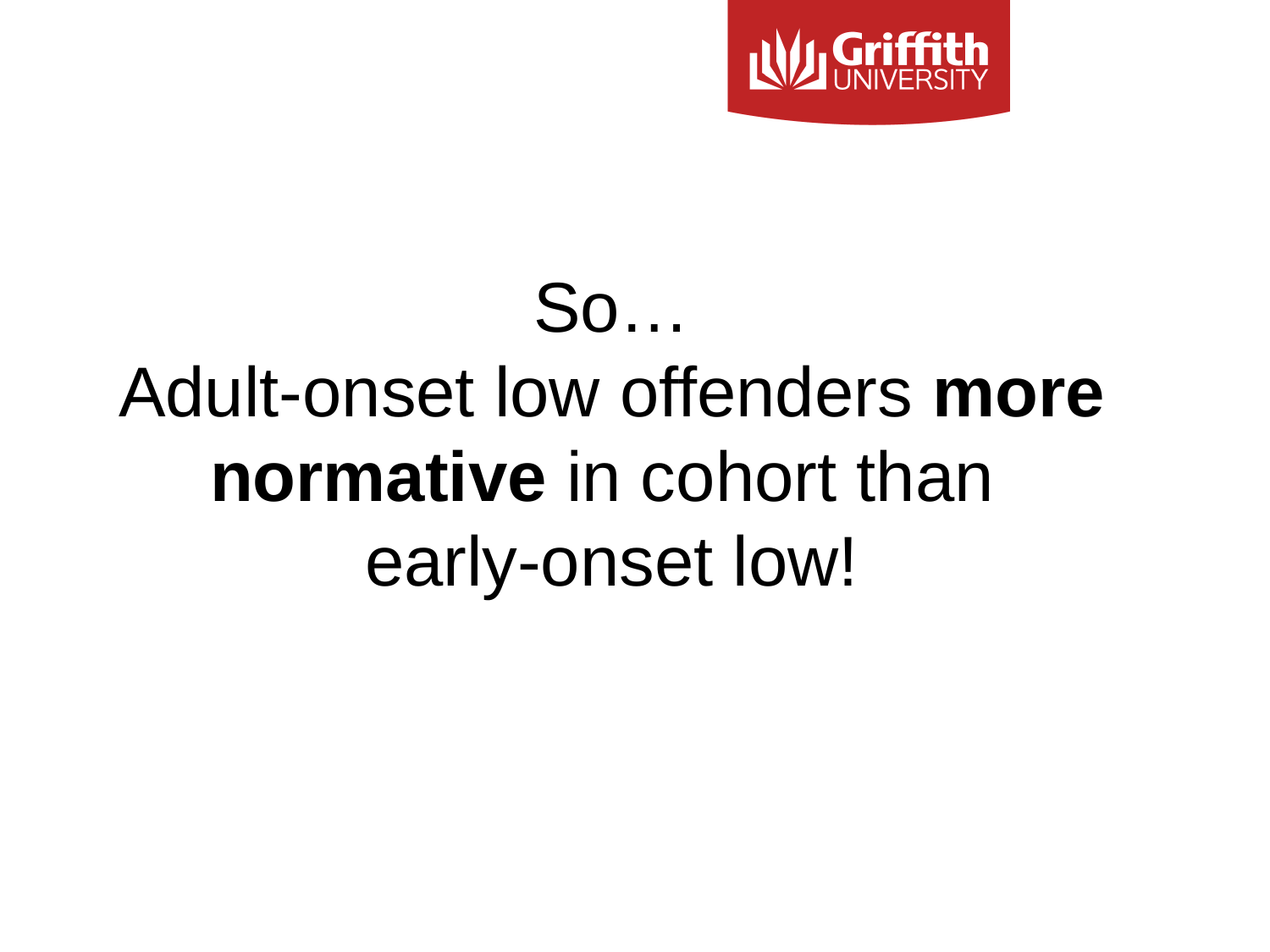

# So… Adult-onset low offenders more normative in cohort than early-onset low!